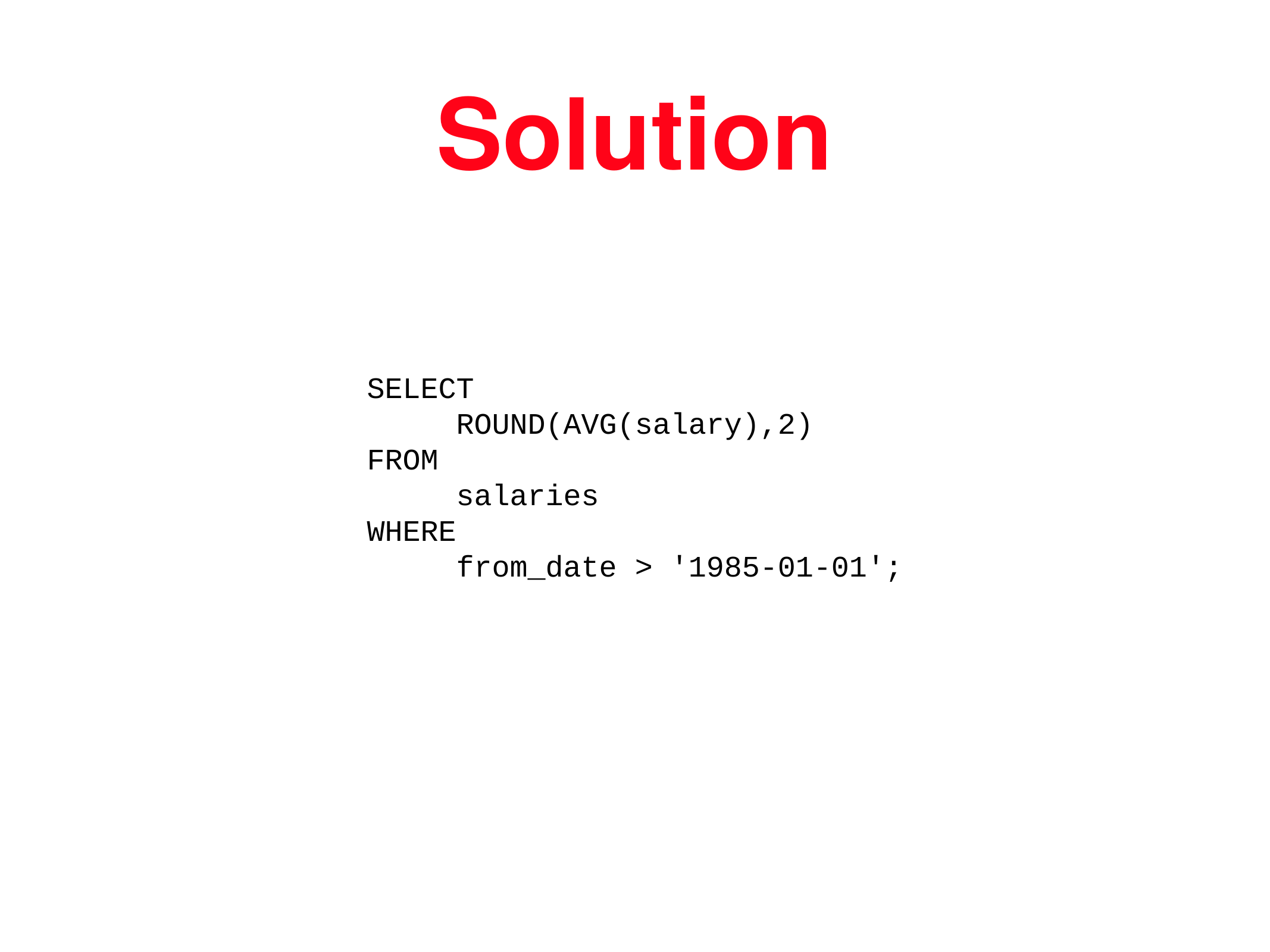

# Solution
SELECT
	ROUND(AVG(salary),2)
FROM
	salaries
WHERE
	from_date > '1985-01-01';